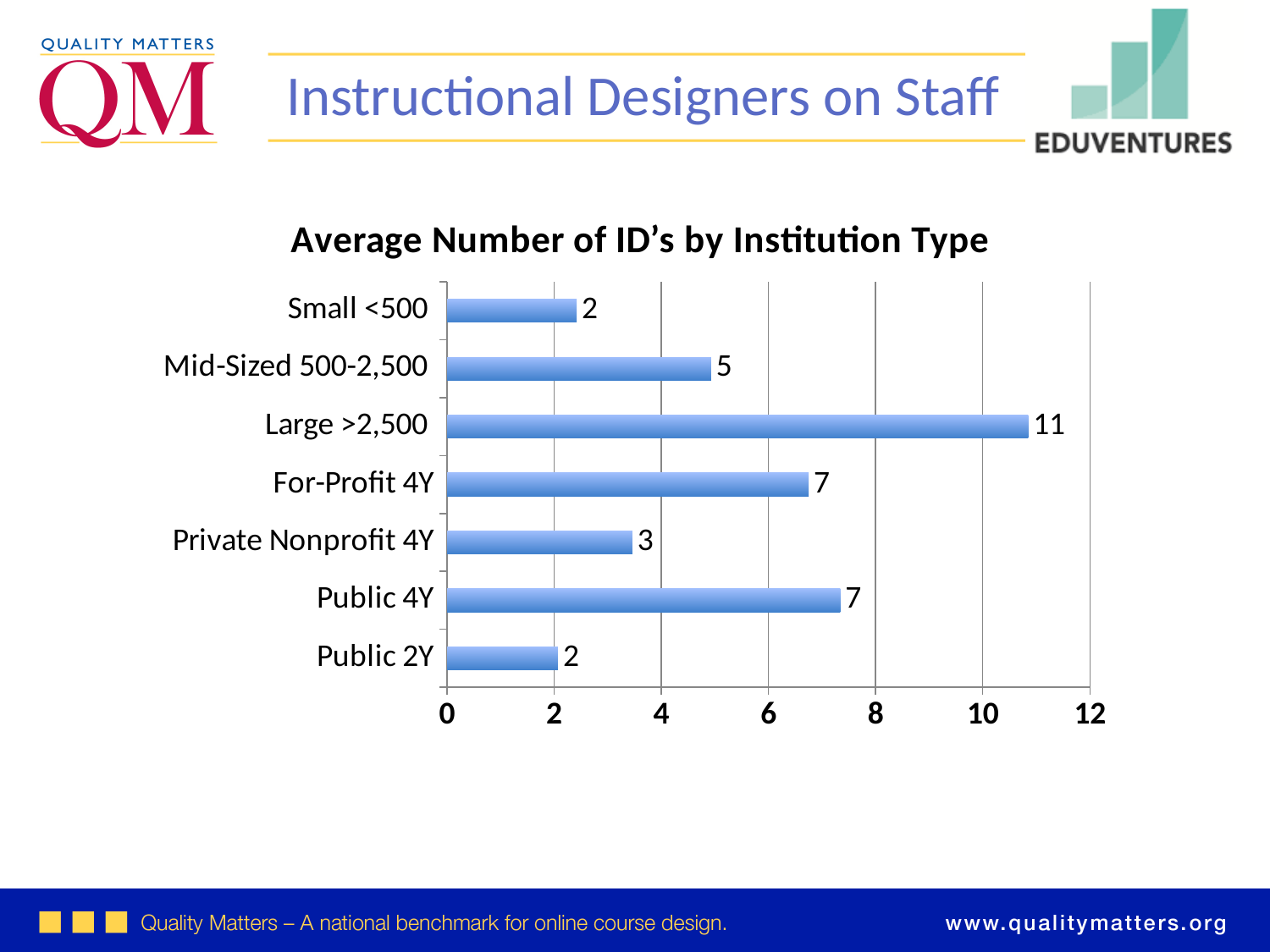

Instructional Designers on Staff

### Chart: Average Number of ID’s by Institution Type

| Category | Number of Instructional Designers |
|---|---|
| Public 2Y | 2.07 |
| Public 4Y | 7.34 |
| Private Nonprofit 4Y | 3.46 |
| For-Profit 4Y | 6.75 |
| Large >2,500  | 10.85 |
| Mid-Sized 500-2,500  | 4.93 |
| Small <500  | 2.42 |